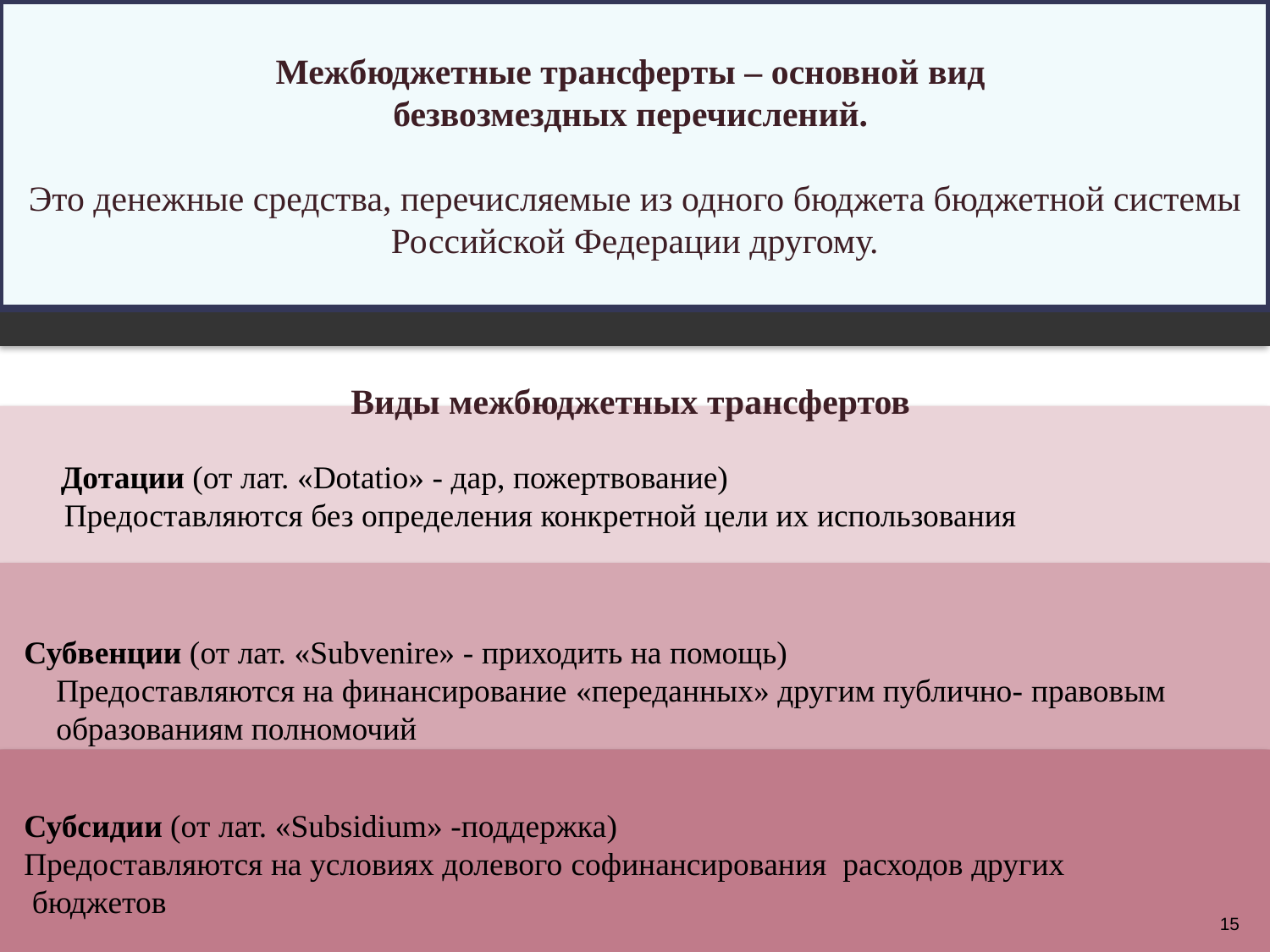

Межбюджетные трансферты – основной вид
безвозмездных перечислений.

Это денежные средства, перечисляемые из одного бюджета бюджетной системы Российской Федерации другому.

Виды межбюджетных трансфертов

      Дотации (от лат. «Dotatio» - дар, пожертвование)
     Предоставляются без определения конкретной цели их использования

Субвенции (от лат. «Subvenire» - приходить на помощь)
    Предоставляются на финансирование «переданных» другим публично- правовым
    образованиям полномочий

Субсидии (от лат. «Subsidium» -поддержка)
Предоставляются на условиях долевого софинансирования  расходов других
 бюджетов

15